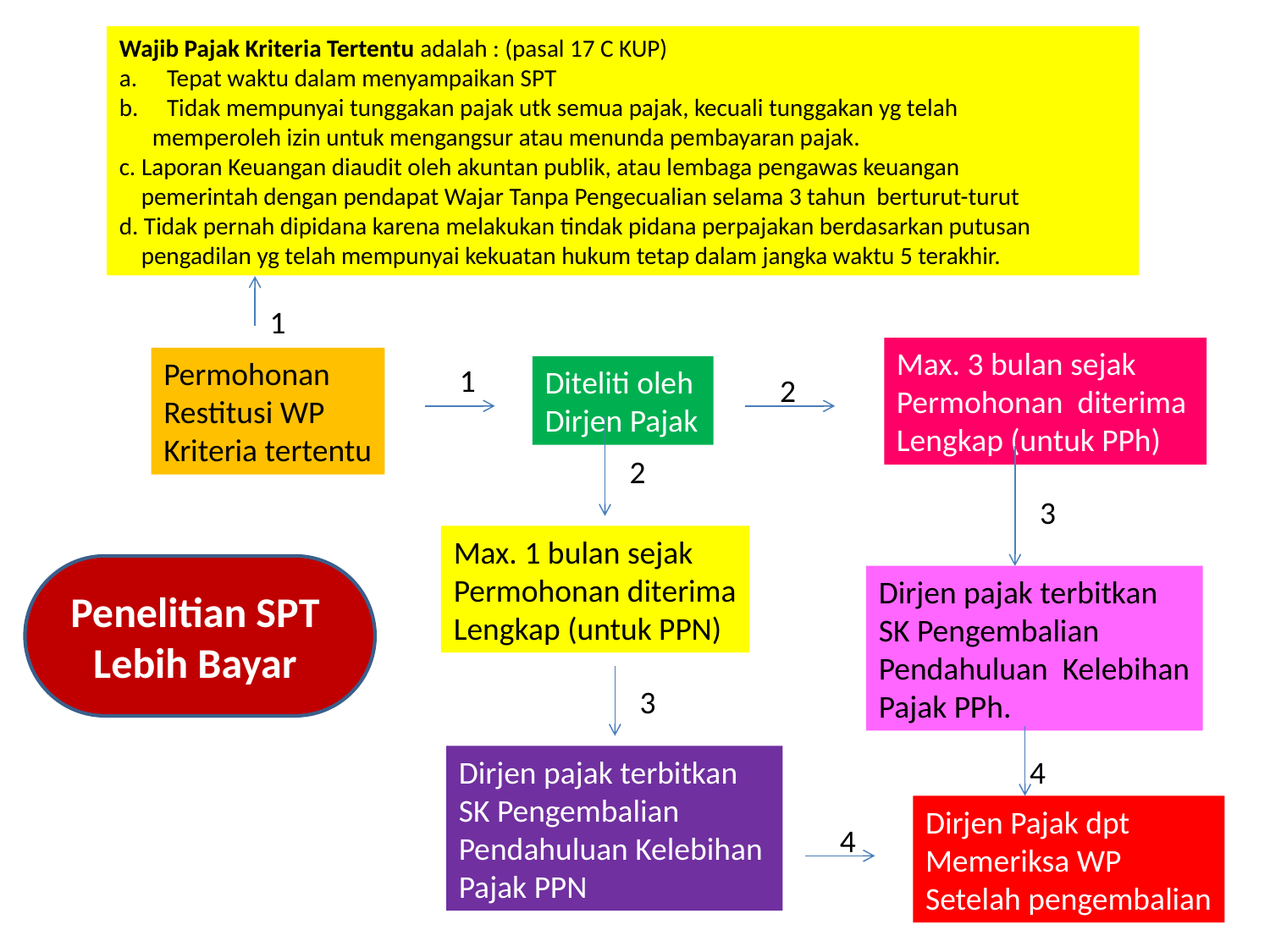

Wajib Pajak Kriteria Tertentu adalah : (pasal 17 C KUP)
Tepat waktu dalam menyampaikan SPT
Tidak mempunyai tunggakan pajak utk semua pajak, kecuali tunggakan yg telah
      memperoleh izin untuk mengangsur atau menunda pembayaran pajak.
c. Laporan Keuangan diaudit oleh akuntan publik, atau lembaga pengawas keuangan
    pemerintah dengan pendapat Wajar Tanpa Pengecualian selama 3 tahun  berturut-turut
d. Tidak pernah dipidana karena melakukan tindak pidana perpajakan berdasarkan putusan
    pengadilan yg telah mempunyai kekuatan hukum tetap dalam jangka waktu 5 terakhir.
1
Max. 3 bulan sejak
Permohonan  diterima
Lengkap (untuk PPh)
Permohonan
Restitusi WP
Kriteria tertentu
1
Diteliti oleh
Dirjen Pajak
2
2
3
Max. 1 bulan sejak
Permohonan diterima
Lengkap (untuk PPN)
Penelitian SPT
Lebih Bayar
Dirjen pajak terbitkan
SK Pengembalian
Pendahuluan  Kelebihan
Pajak PPh.
3
Dirjen pajak terbitkan
SK Pengembalian
Pendahuluan Kelebihan
Pajak PPN
4
Dirjen Pajak dpt
Memeriksa WP
Setelah pengembalian
4